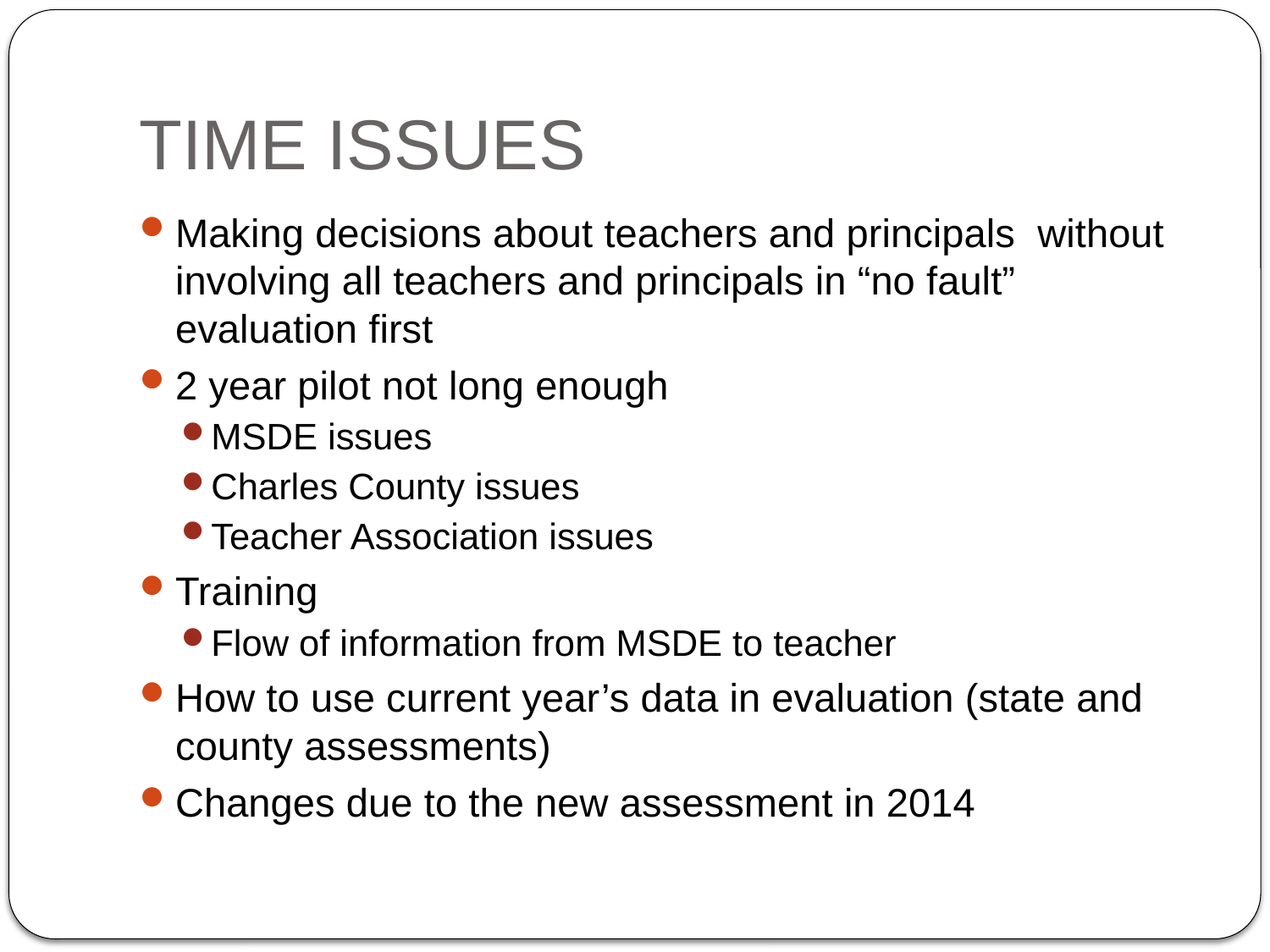

# TIME ISSUES
Making decisions about teachers and principals  without involving all teachers and principals in “no fault” evaluation first
2 year pilot not long enough
MSDE issues
Charles County issues
Teacher Association issues
Training
Flow of information from MSDE to teacher
How to use current year’s data in evaluation (state and county assessments)
Changes due to the new assessment in 2014